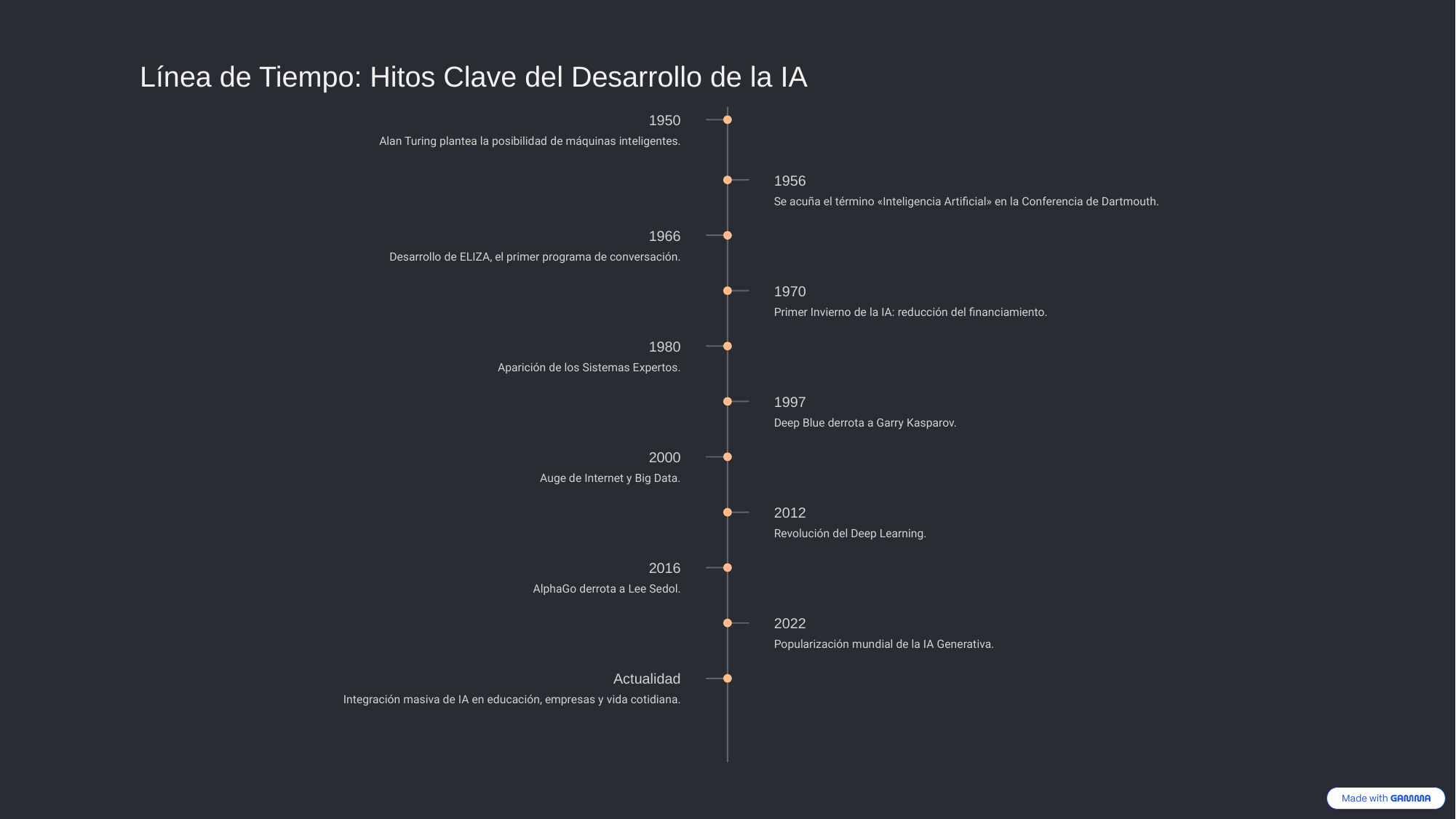

Línea de Tiempo: Hitos Clave del Desarrollo de la IA

1950

Alan Turing plantea la posibilidad de máquinas inteligentes.
1956

Se acuña el término «Inteligencia Artificial» en la Conferencia de Dartmouth.
1966

Desarrollo de ELIZA, el primer programa de conversación.
1970

Primer Invierno de la IA: reducción del financiamiento.
1980

Aparición de los Sistemas Expertos.
1997

Deep Blue derrota a Garry Kasparov.
2000

Auge de Internet y Big Data.
2012

Revolución del Deep Learning.
2016

AlphaGo derrota a Lee Sedol.
2022

Popularización mundial de la IA Generativa.
Actualidad

Integración masiva de IA en educación, empresas y vida cotidiana.